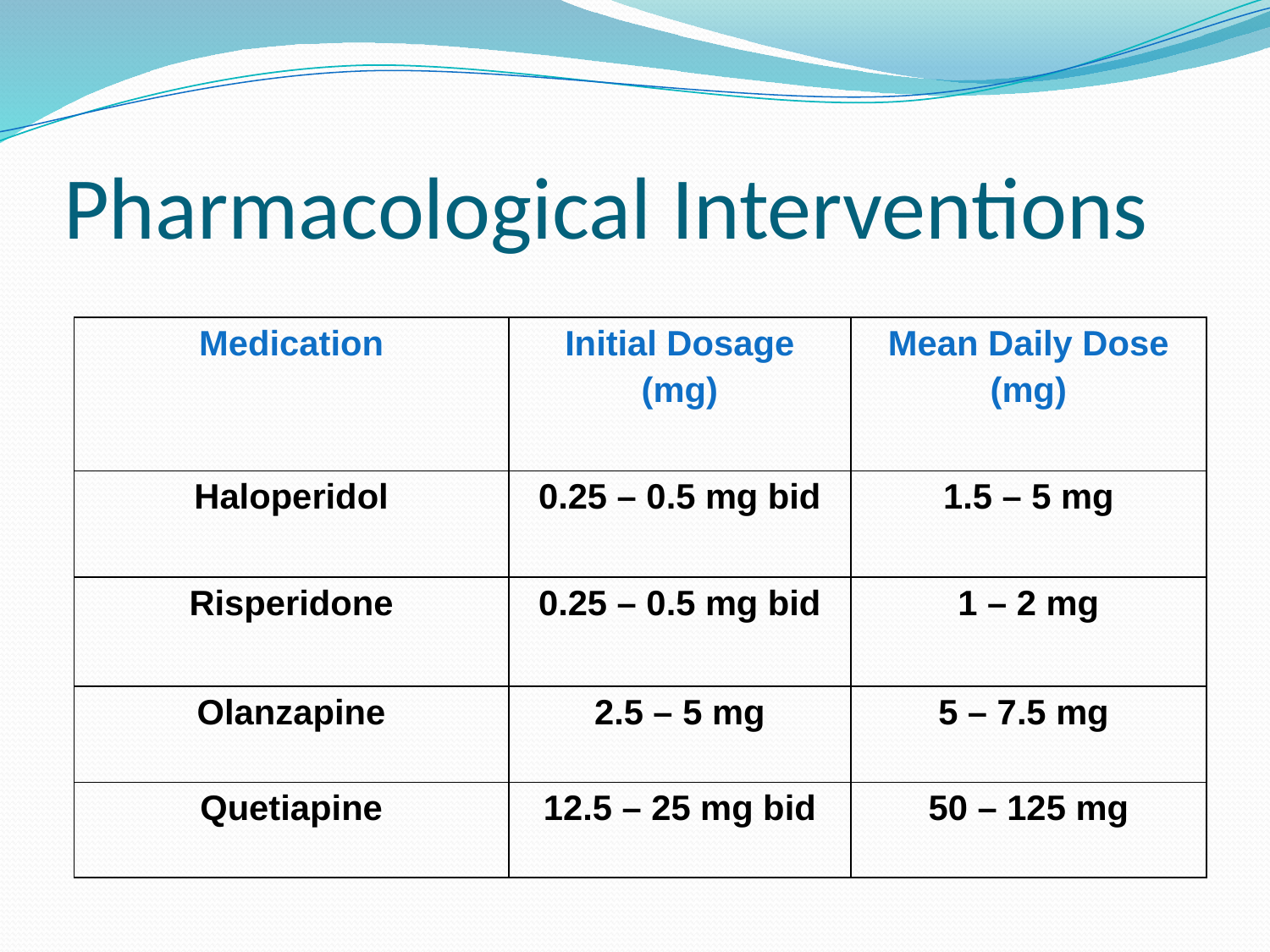

# Pharmacological Interventions
| Medication | Initial Dosage (mg) | Mean Daily Dose (mg) |
| --- | --- | --- |
| Haloperidol | 0.25 – 0.5 mg bid | 1.5 – 5 mg |
| Risperidone | 0.25 – 0.5 mg bid | 1 – 2 mg |
| Olanzapine | 2.5 – 5 mg | 5 – 7.5 mg |
| Quetiapine | 12.5 – 25 mg bid | 50 – 125 mg |